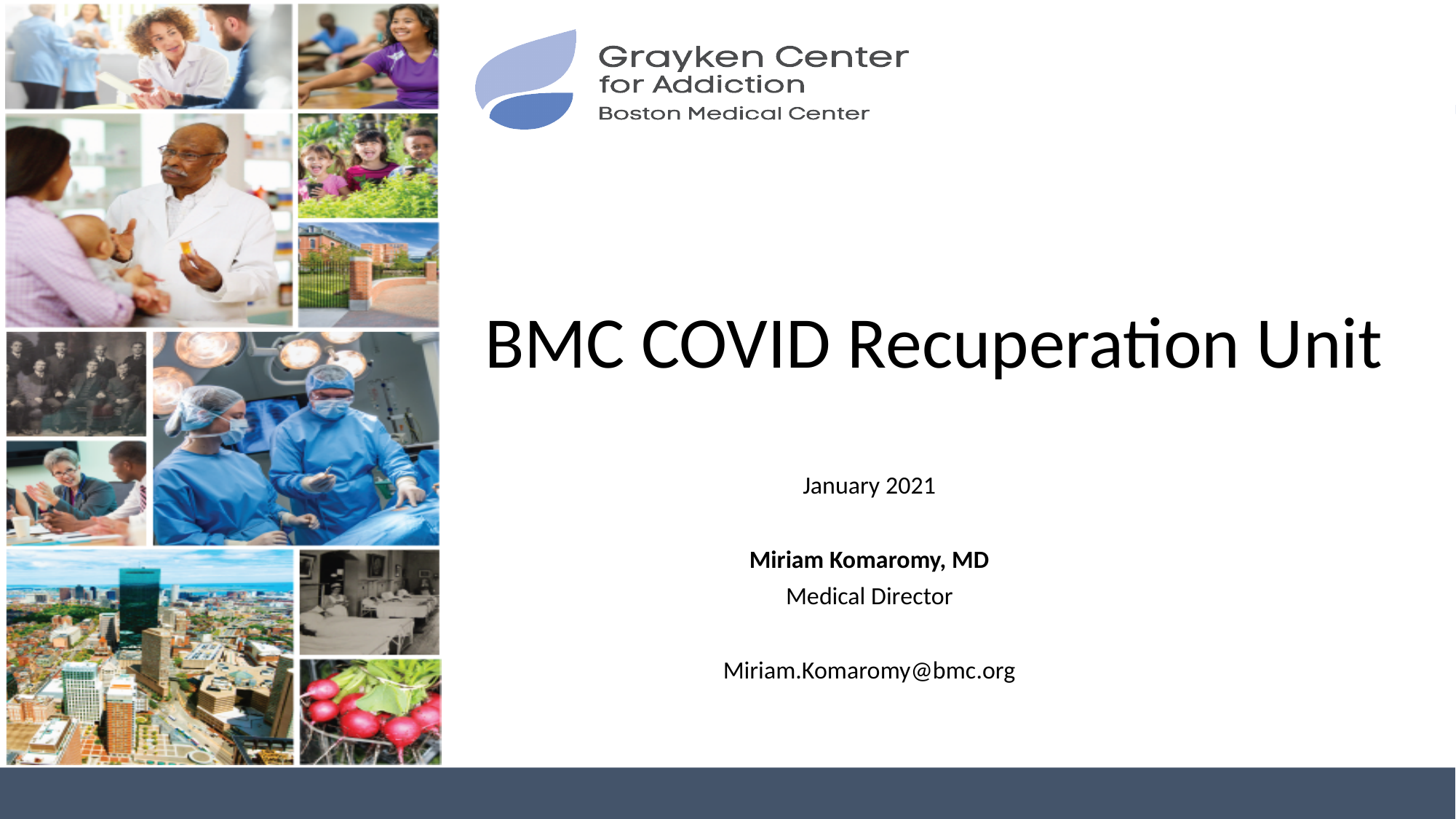

# BMC COVID Recuperation Unit
January 2021

Miriam Komaromy, MD
Medical Director

Miriam.Komaromy@bmc.org

2